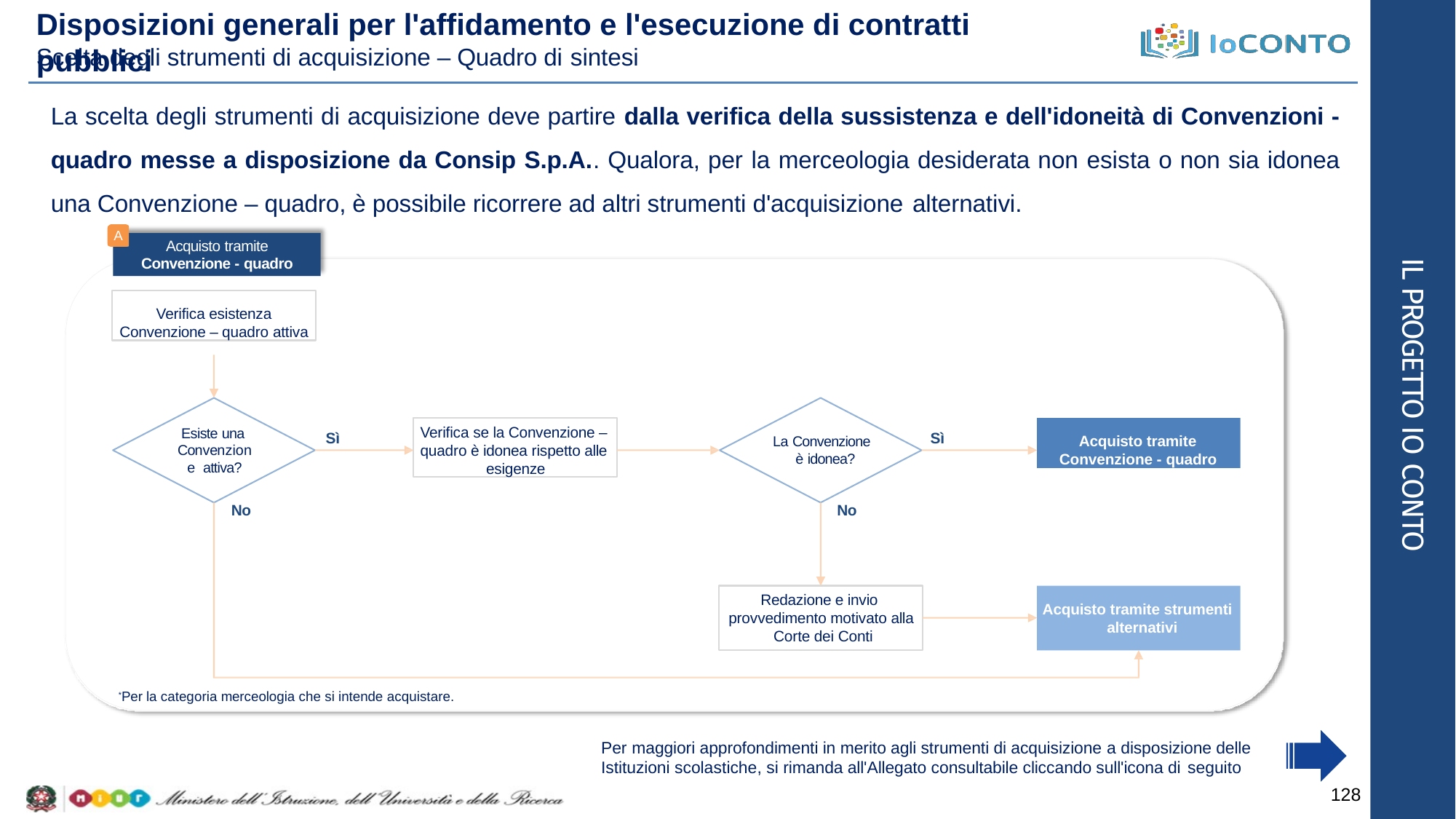

# Disposizioni generali per l'affidamento e l'esecuzione di contratti pubblici

Scelta degli strumenti di acquisizione – Quadro di sintesi
La scelta degli strumenti di acquisizione deve partire dalla verifica della sussistenza e dell'idoneità di Convenzioni -  quadro messe a disposizione da Consip S.p.A.. Qualora, per la merceologia desiderata non esista o non sia idonea  una Convenzione – quadro, è possibile ricorrere ad altri strumenti d'acquisizione alternativi.

A

Acquisto tramite
Convenzione - quadro

IL PROGETTO IO CONTO

Verifica esistenza
Convenzione – quadro attiva

Verifica se la Convenzione –  quadro è idonea rispetto alle  esigenze
Acquisto tramite  Convenzione - quadro
Esiste una  Convenzione  attiva?
Sì
Sì
La Convenzione  è idonea?

No
No

Redazione e invio  provvedimento motivato alla  Corte dei Conti
Acquisto tramite strumenti  alternativi

*Per la categoria merceologia che si intende acquistare.

Per maggiori approfondimenti in merito agli strumenti di acquisizione a disposizione delle  Istituzioni scolastiche, si rimanda all'Allegato consultabile cliccando sull'icona di seguito
128